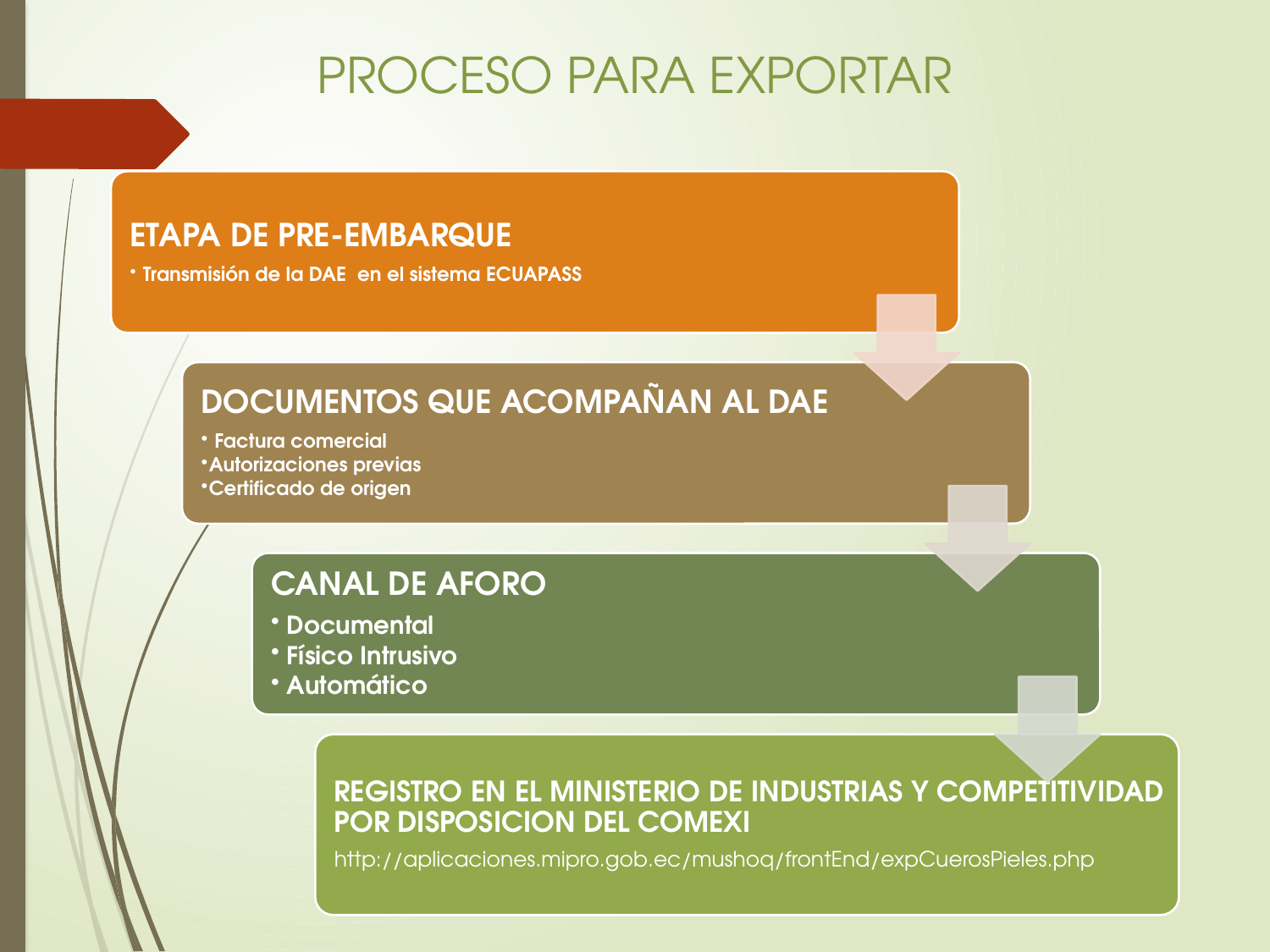

# PROCESO PARA EXPORTAR
ETAPA DE PRE-EMBARQUE
 Transmisión de la DAE  en el sistema ECUAPASS
DOCUMENTOS QUE ACOMPAÑAN AL DAE
 Factura comercial
Autorizaciones previas
Certificado de origen
CANAL DE AFORO
Documental
Físico Intrusivo
Automático
REGISTRO EN EL MINISTERIO DE INDUSTRIAS Y COMPETITIVIDAD POR DISPOSICION DEL COMEXI
http://aplicaciones.mipro.gob.ec/mushoq/frontEnd/expCuerosPieles.php